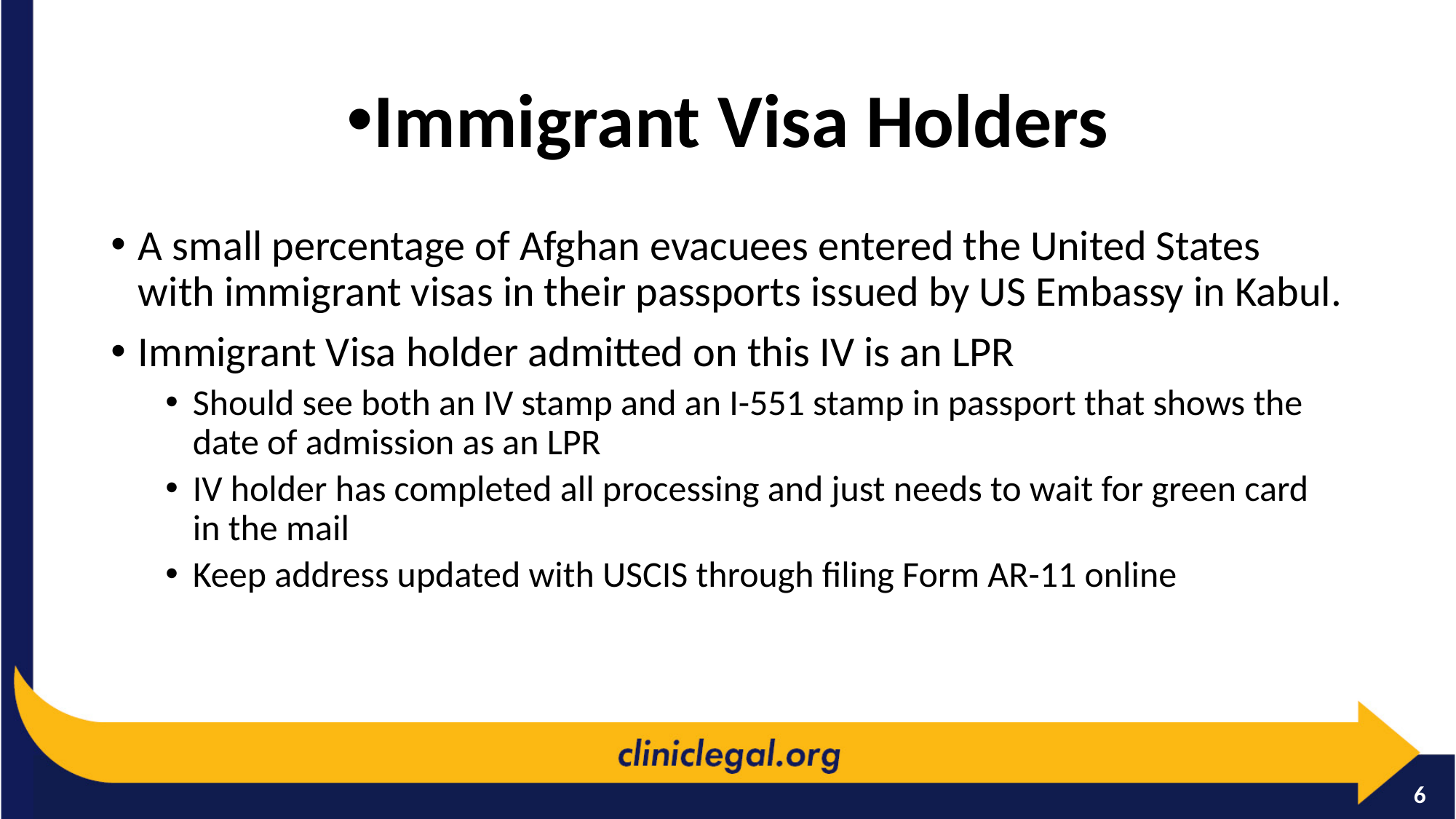

Immigrant Visa Holders
A small percentage of Afghan evacuees entered the United States with immigrant visas in their passports issued by US Embassy in Kabul.
Immigrant Visa holder admitted on this IV is an LPR
Should see both an IV stamp and an I-551 stamp in passport that shows the date of admission as an LPR
IV holder has completed all processing and just needs to wait for green card in the mail
Keep address updated with USCIS through filing Form AR-11 online